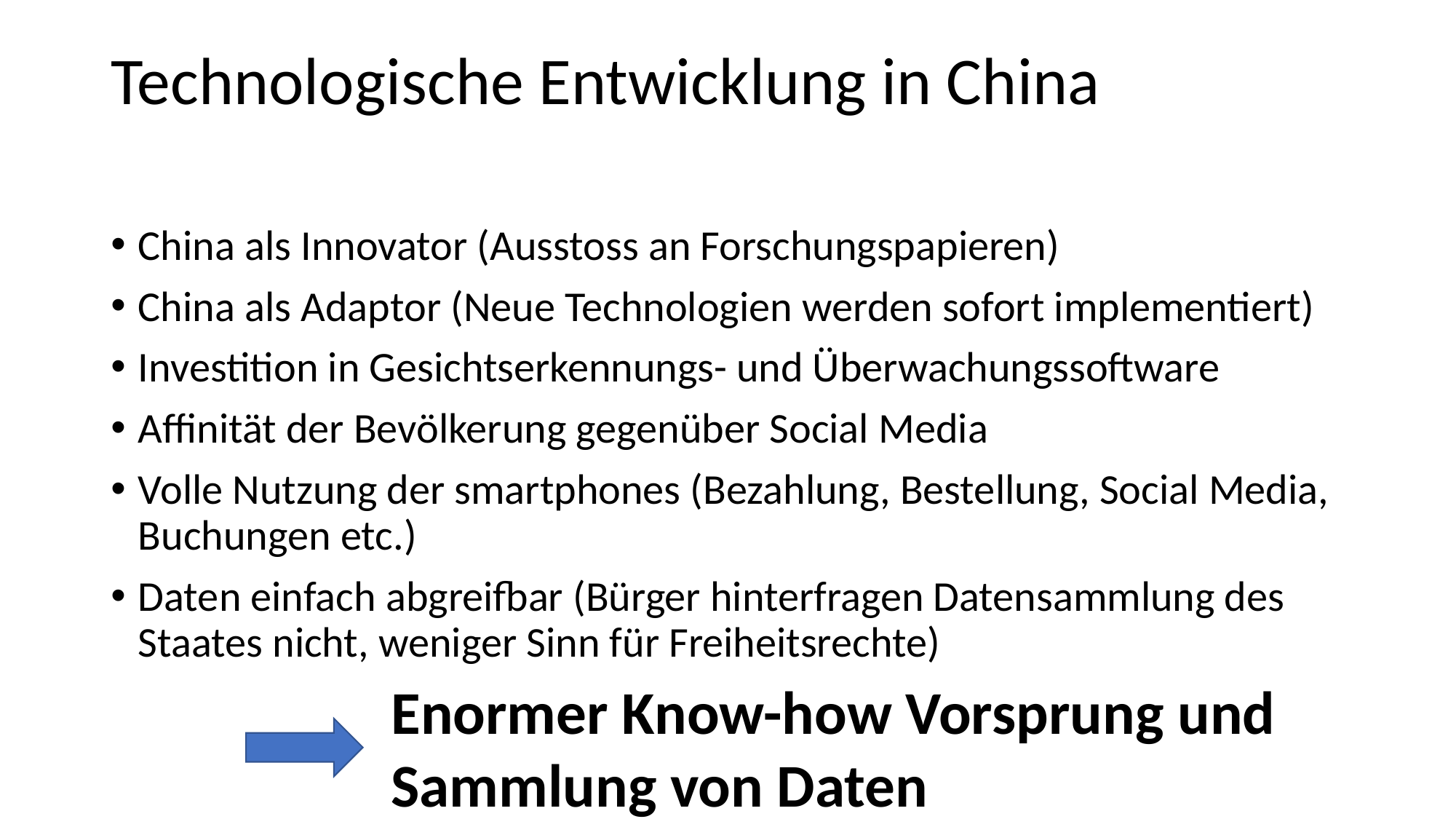

# Technologische Entwicklung in China
China als Innovator (Ausstoss an Forschungspapieren)
China als Adaptor (Neue Technologien werden sofort implementiert)
Investition in Gesichtserkennungs- und Überwachungssoftware
Affinität der Bevölkerung gegenüber Social Media
Volle Nutzung der smartphones (Bezahlung, Bestellung, Social Media, Buchungen etc.)
Daten einfach abgreifbar (Bürger hinterfragen Datensammlung des Staates nicht, weniger Sinn für Freiheitsrechte)
Enormer Know-how Vorsprung und Sammlung von Daten